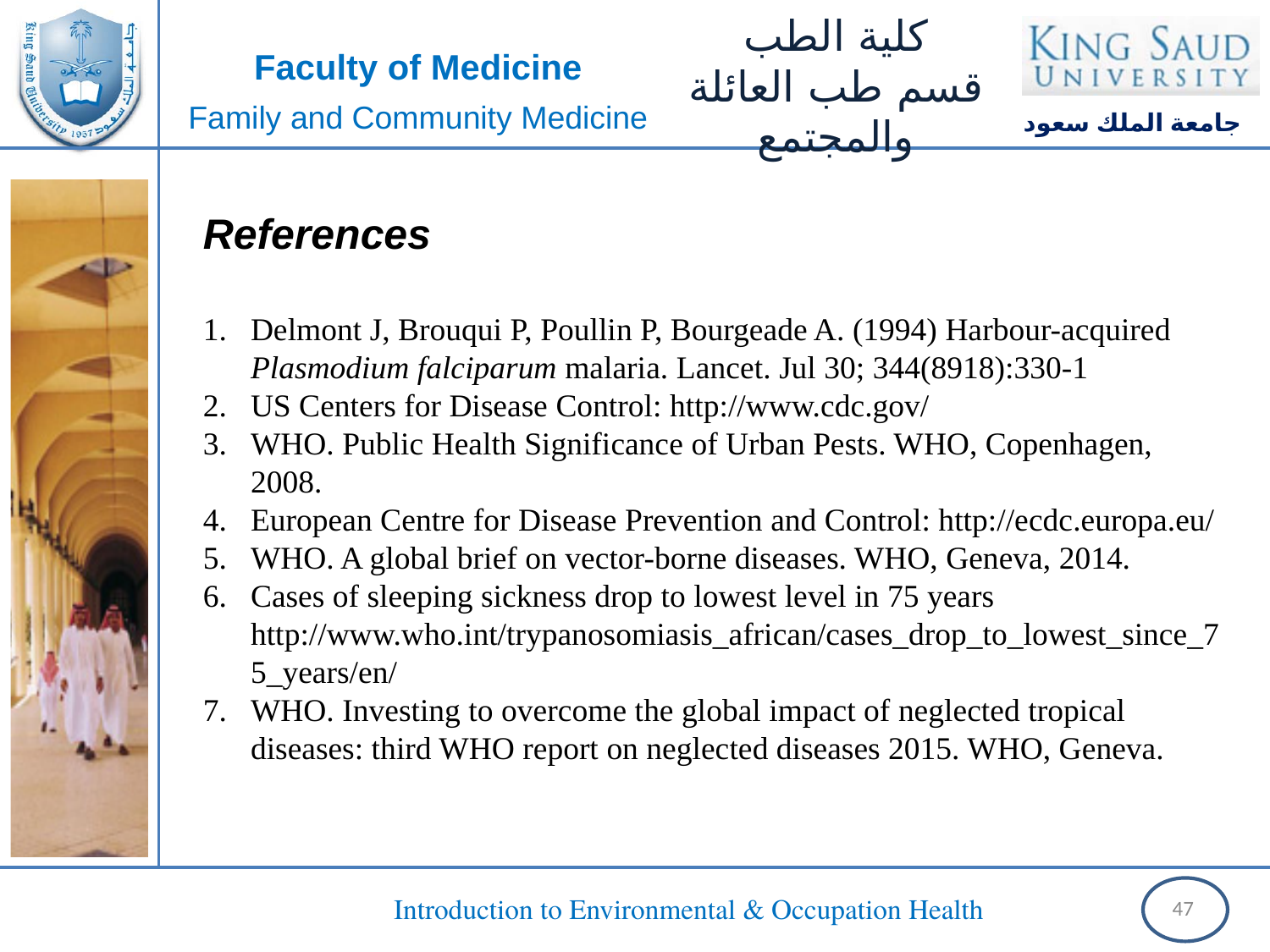

References

Delmont J, Brouqui P, Poullin P, Bourgeade A. (1994) Harbour-acquired Plasmodium falciparum malaria. Lancet. Jul 30; 344(8918):330-1
US Centers for Disease Control: http://www.cdc.gov/
WHO. Public Health Significance of Urban Pests. WHO, Copenhagen, 2008.
European Centre for Disease Prevention and Control: http://ecdc.europa.eu/
WHO. A global brief on vector-borne diseases. WHO, Geneva, 2014.
Cases of sleeping sickness drop to lowest level in 75 years http://www.who.int/trypanosomiasis_african/cases_drop_to_lowest_since_75_years/en/
WHO. Investing to overcome the global impact of neglected tropical diseases: third WHO report on neglected diseases 2015. WHO, Geneva.
47